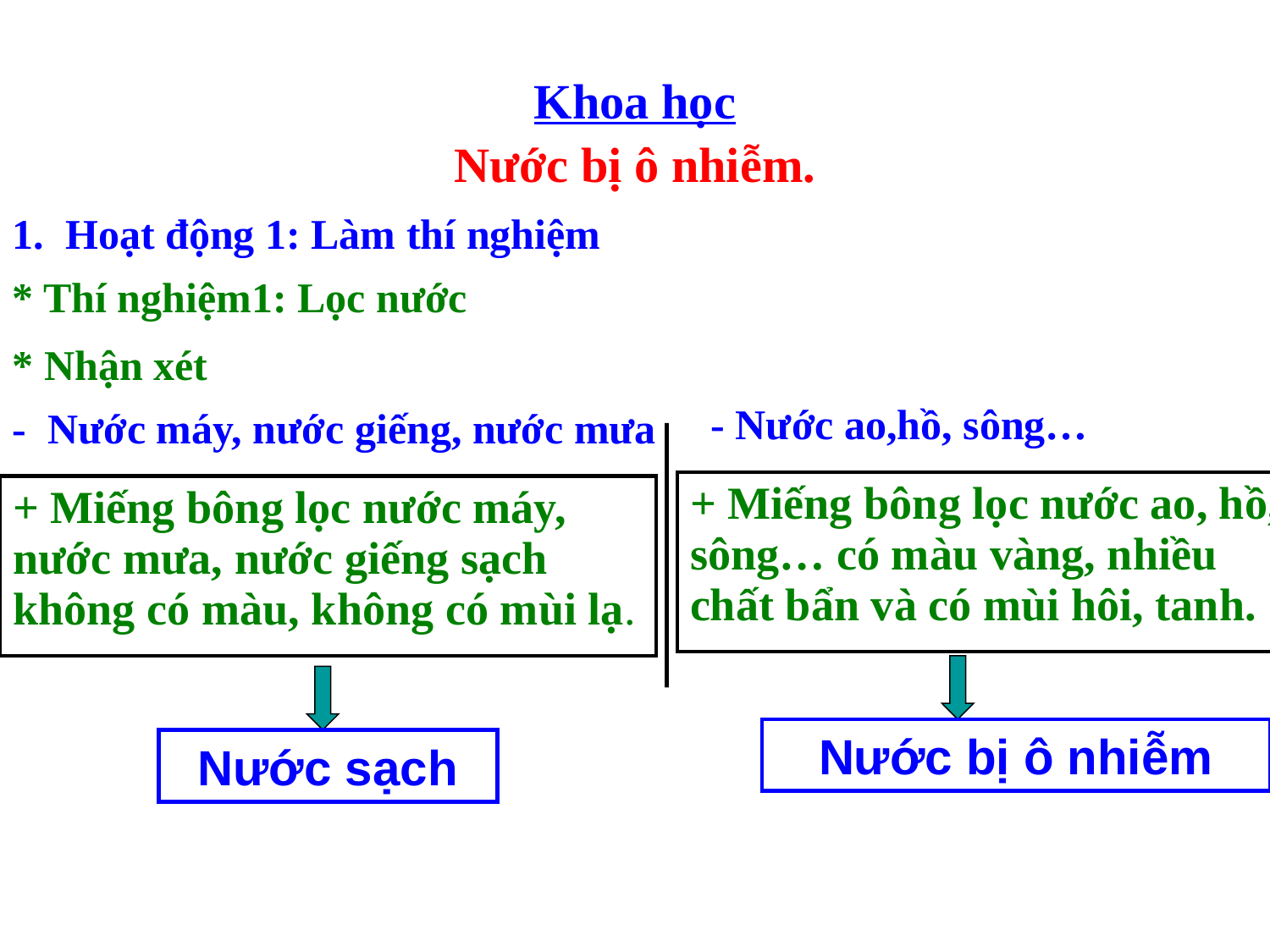

Khoa học
Nước bị ô nhiễm.
1.  Hoạt động 1: Làm thí nghiệm
* Thí nghiệm1: Lọc nước

* Nhận xét
- Nước ao,hồ, sông…
-  Nước máy, nước giếng, nước mưa

| + Miếng bông lọc nước ao, hồ, sông… có màu vàng, nhiều chất bẩn và có mùi hôi, tanh. |
| --- |
| + Miếng bông lọc nước máy, nước mưa, nước giếng sạch không có màu, không có mùi lạ. |
| --- |

Nước bị ô nhiễm
Nước sạch